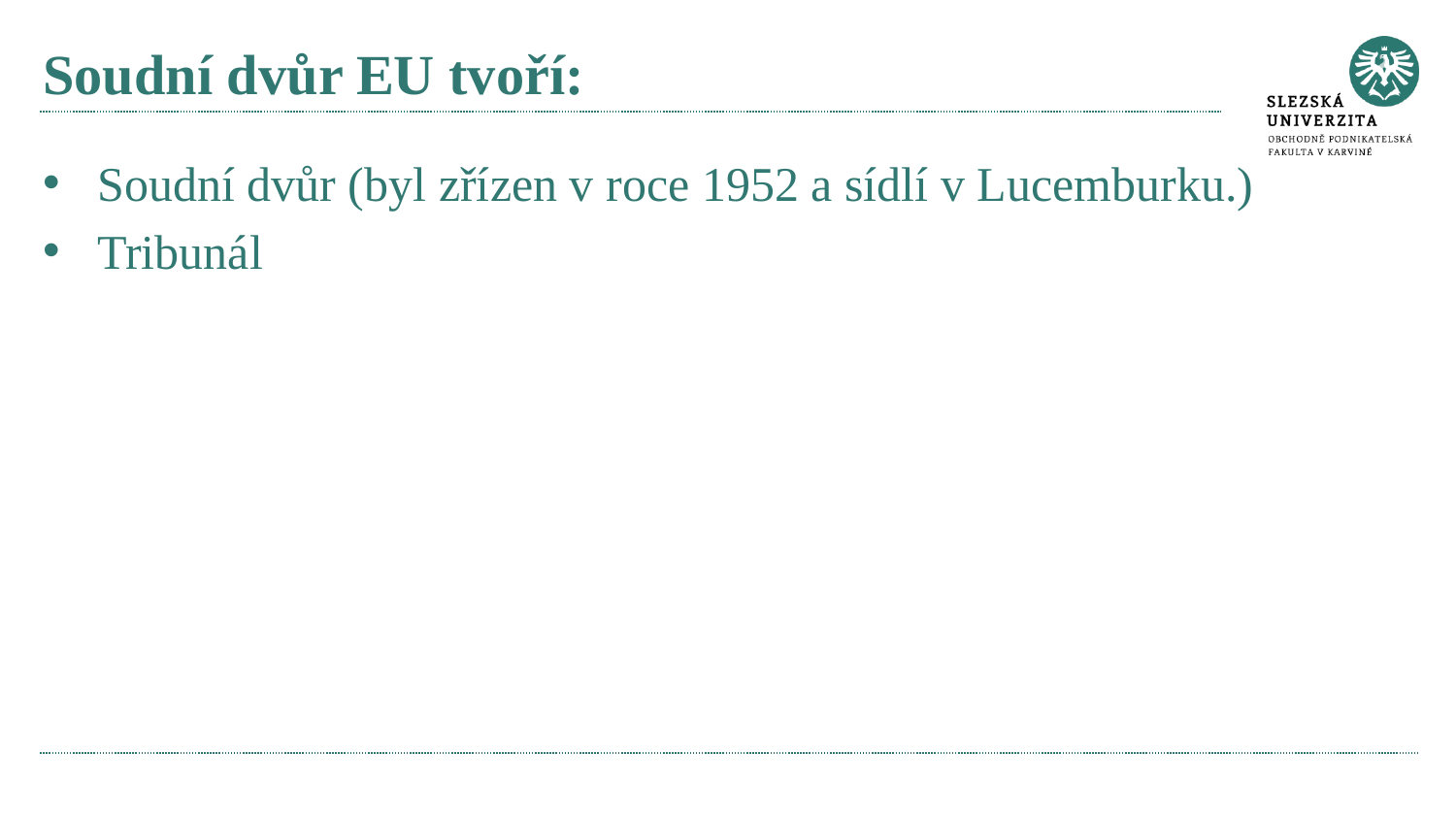

# Soudní dvůr EU tvoří:
Soudní dvůr (byl zřízen v roce 1952 a sídlí v Lucemburku.)
Tribunál